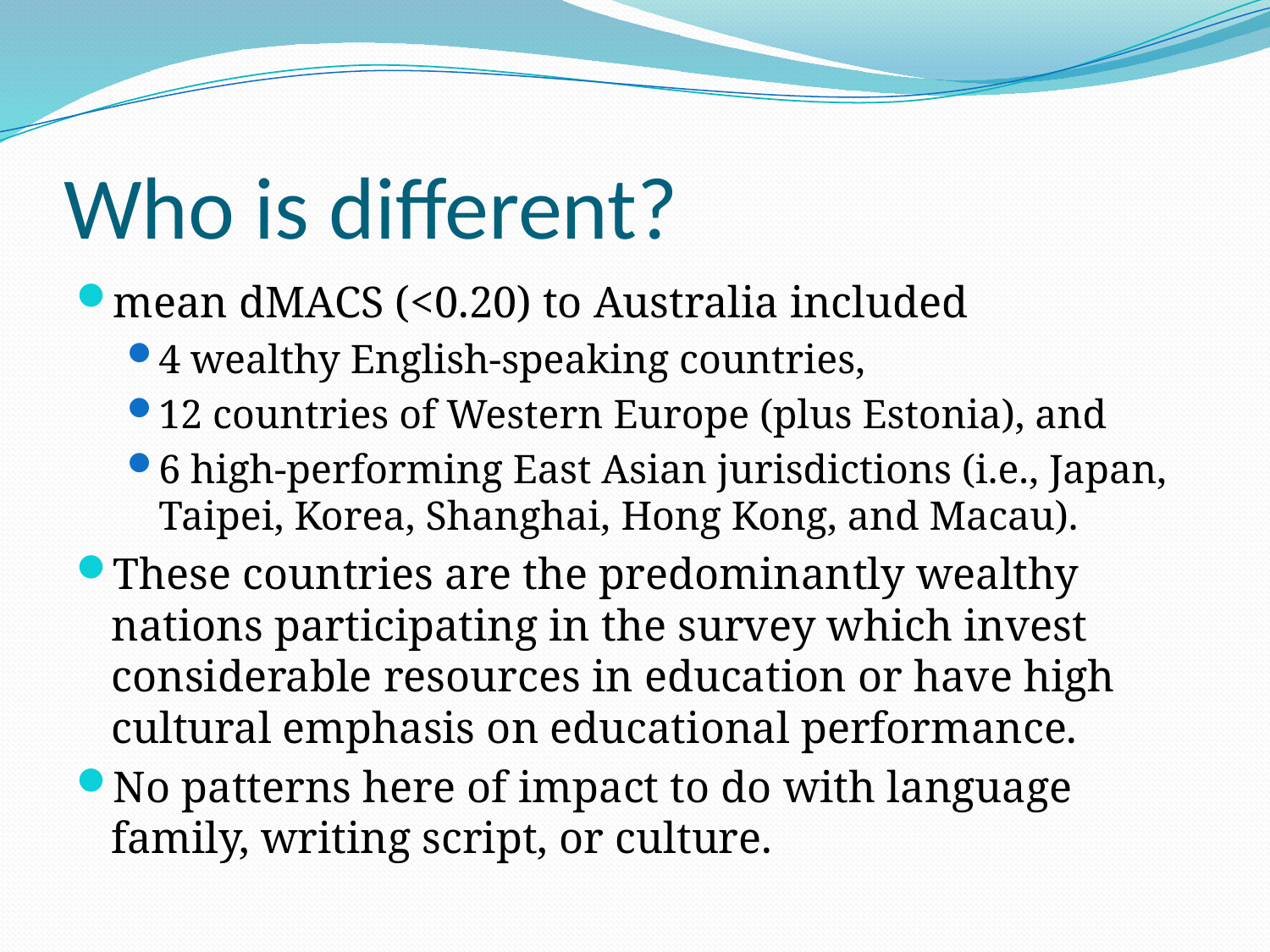

# Who is different?
mean dMACS (<0.20) to Australia included
4 wealthy English-speaking countries,
12 countries of Western Europe (plus Estonia), and
6 high-performing East Asian jurisdictions (i.e., Japan, Taipei, Korea, Shanghai, Hong Kong, and Macau).
These countries are the predominantly wealthy nations participating in the survey which invest considerable resources in education or have high cultural emphasis on educational performance.
No patterns here of impact to do with language family, writing script, or culture.